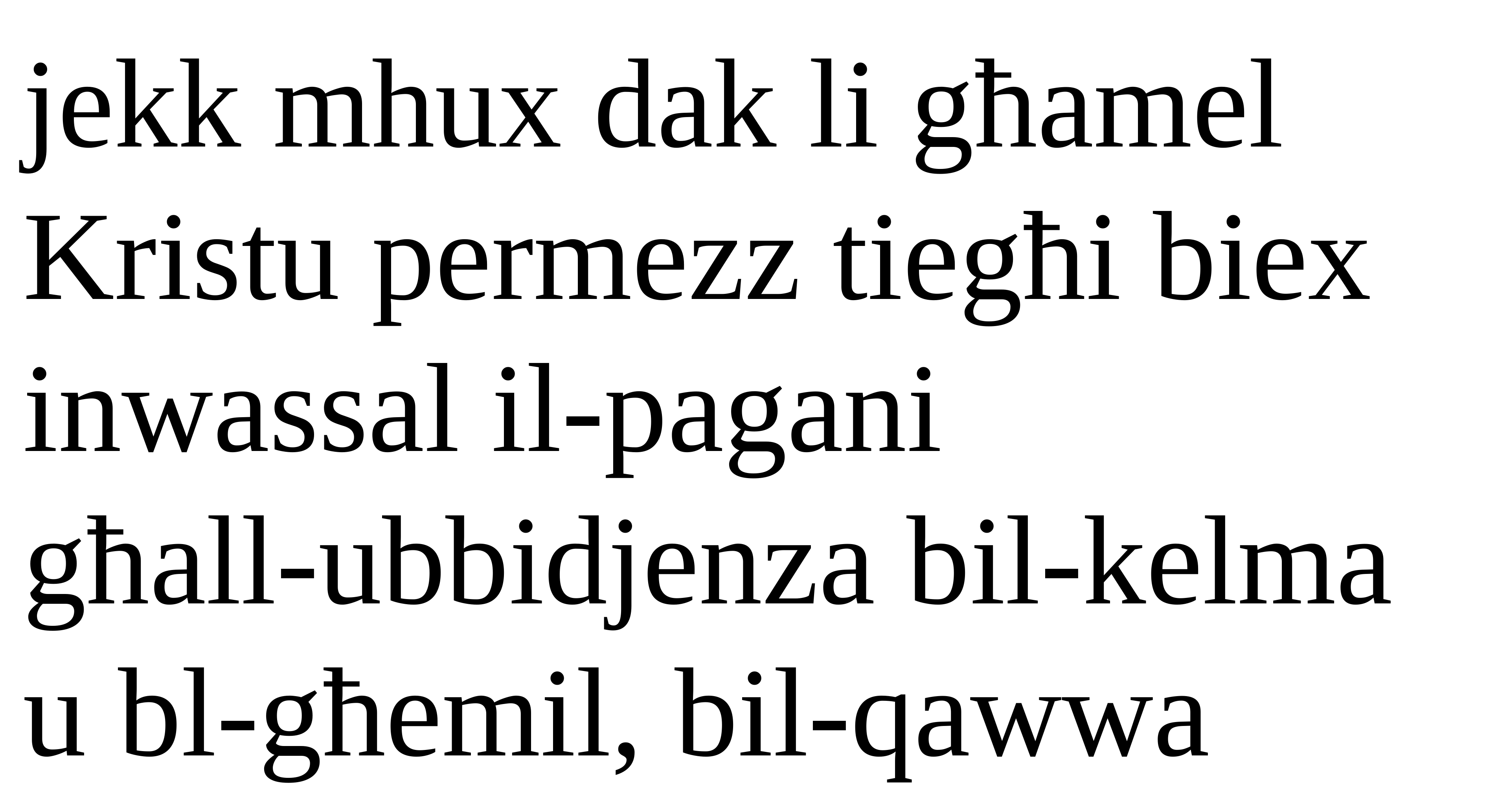

jekk mhux dak li għamel Kristu permezz tiegħi biex inwassal il-pagani
għall-ubbidjenza bil-kelma u bl-għemil, bil-qawwa